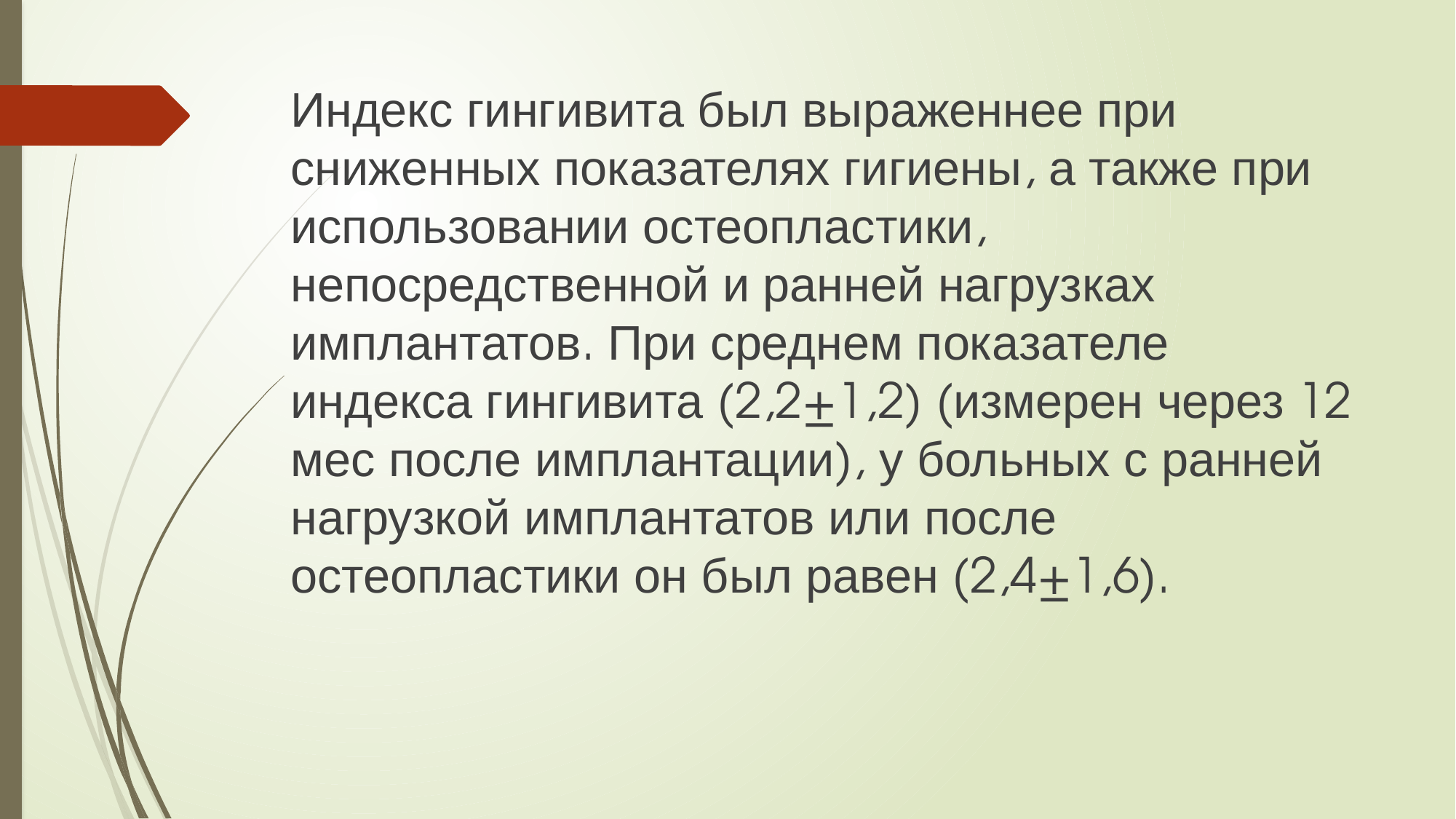

Индекс гингивита был выраженнее при сниженных показателях гигиены, а также при использовании остеопластики, непосредственной и ранней нагрузках имплантатов. При среднем показателе индекса гингивита (2,2±1,2) (измерен через 12 мес после имплантации), у больных с ранней нагрузкой имплантатов или после остеопластики он был равен (2,4±1,6).